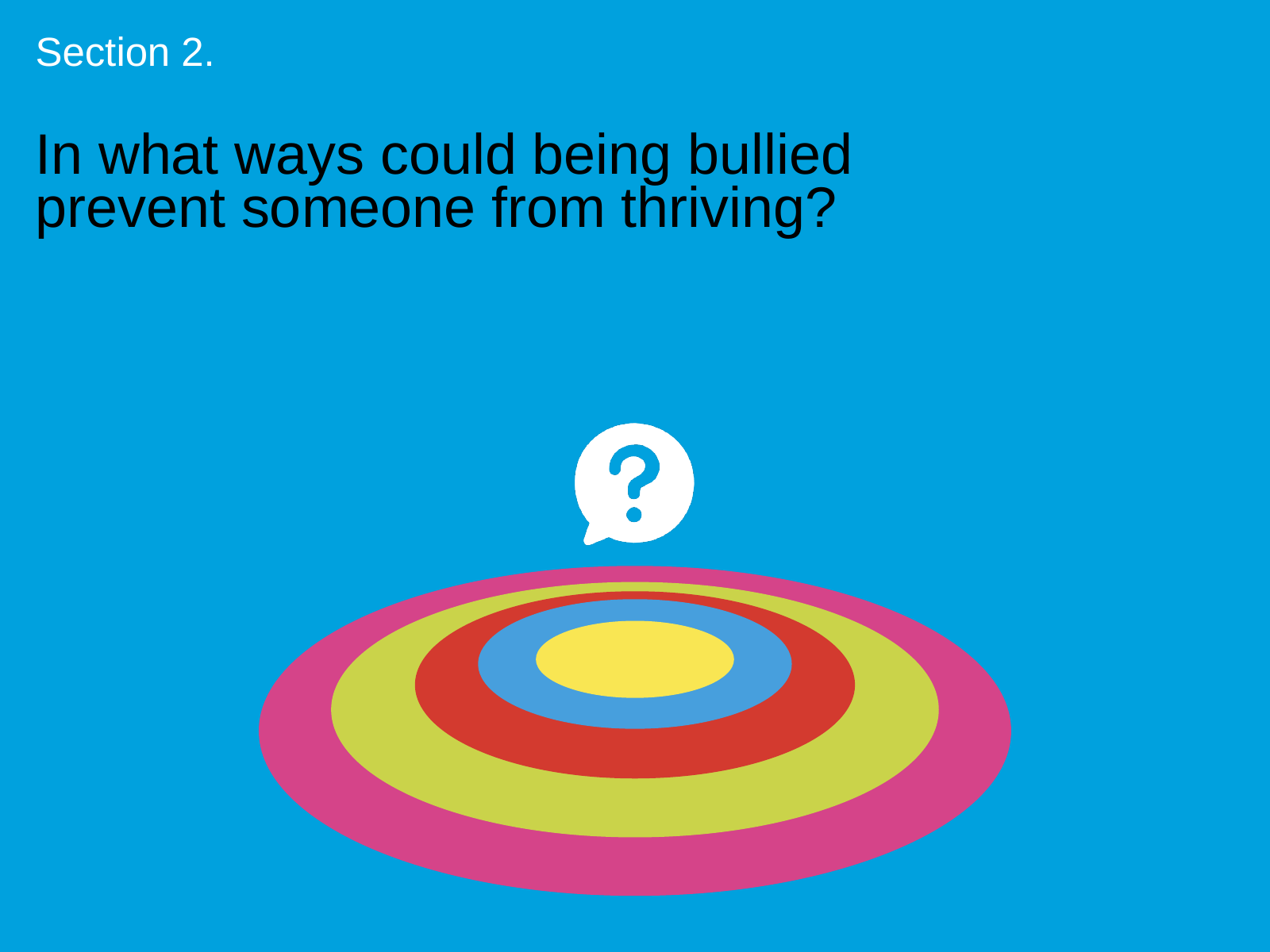

Section 2.
In what ways could being bullied prevent someone from thriving?